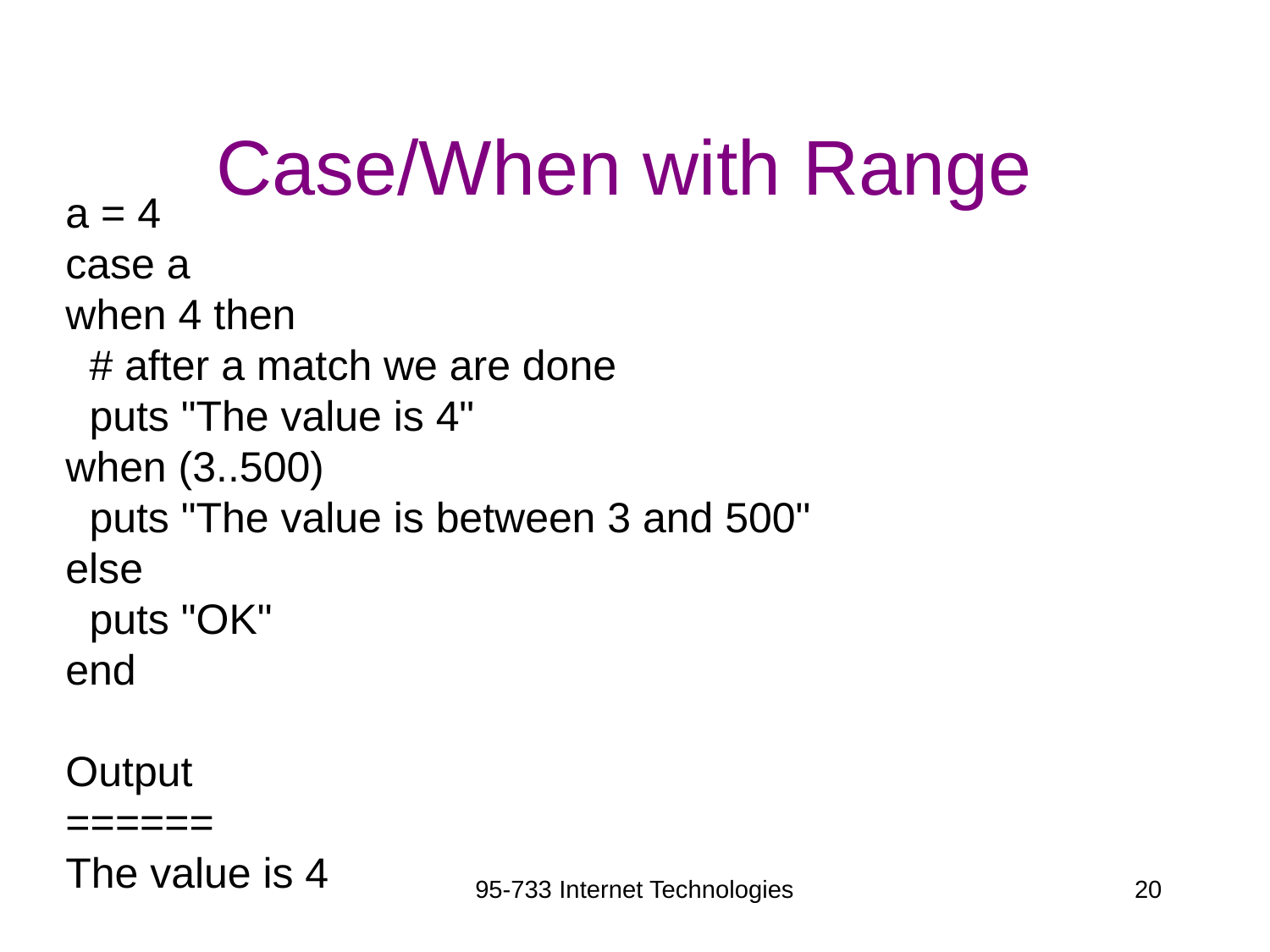

# Case/When with Range
a = 4
case a
when 4 then
  # after a match we are done
  puts "The value is 4"
when (3..500)
  puts "The value is between 3 and 500"
else
  puts "OK"
end

Output
======
The value is 4

95-733 Internet Technologies
20